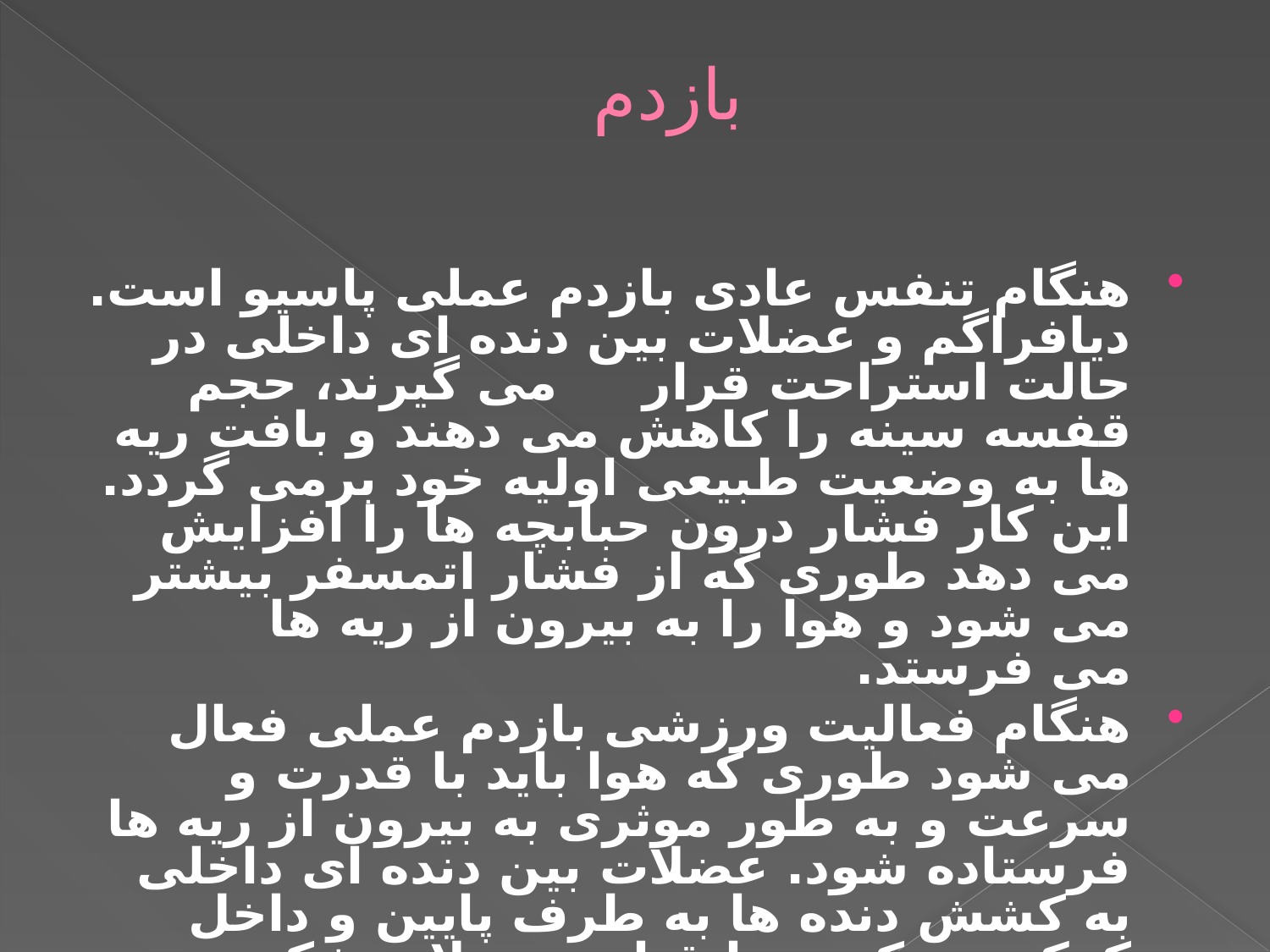

# بازدم
هنگام تنفس عادی بازدم عملی پاسیو است. دیافراگم و عضلات بین دنده ای داخلی در حالت استراحت قرار     می گیرند، حجم قفسه سینه را کاهش می دهند و بافت ریه ها به وضعیت طبیعی اولیه خود برمی گردد. این کار فشار درون حبابچه ها را افزایش می دهد طوری که از فشار اتمسفر بیشتر می شود و هوا را به بیرون از ریه ها       می فرستد.
هنگام فعالیت ورزشی بازدم عملی فعال می شود طوری که هوا باید با قدرت و سرعت و به طور موثری به بیرون از ریه ها فرستاده شود. عضلات بین دنده ای داخلی به کشش دنده ها به طرف پایین و داخل کمک می کنند و انقباض عضلات شکمی، به برگشت دیافراگم به طرف عقب و بالا کمک می کند- برآیند خالص این نیروها، کاهش حجم قفسه سینه است